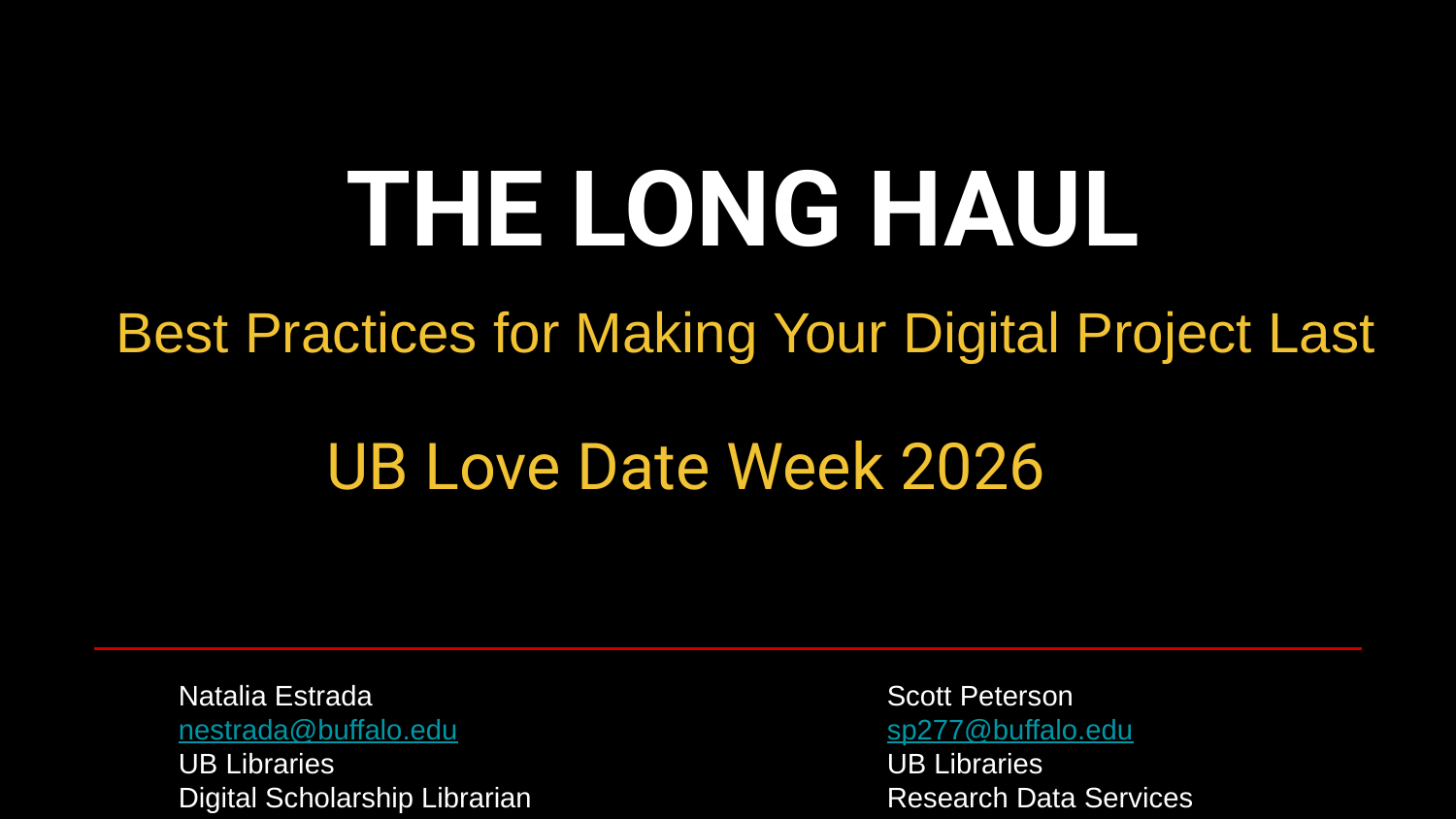

# THE LONG HAUL
Best Practices for Making Your Digital Project Last

UB Love Date Week 2026
Scott Peterson
sp277@buffalo.edu
UB Libraries
Research Data Services
Natalia Estrada
nestrada@buffalo.edu
UB Libraries
Digital Scholarship Librarian